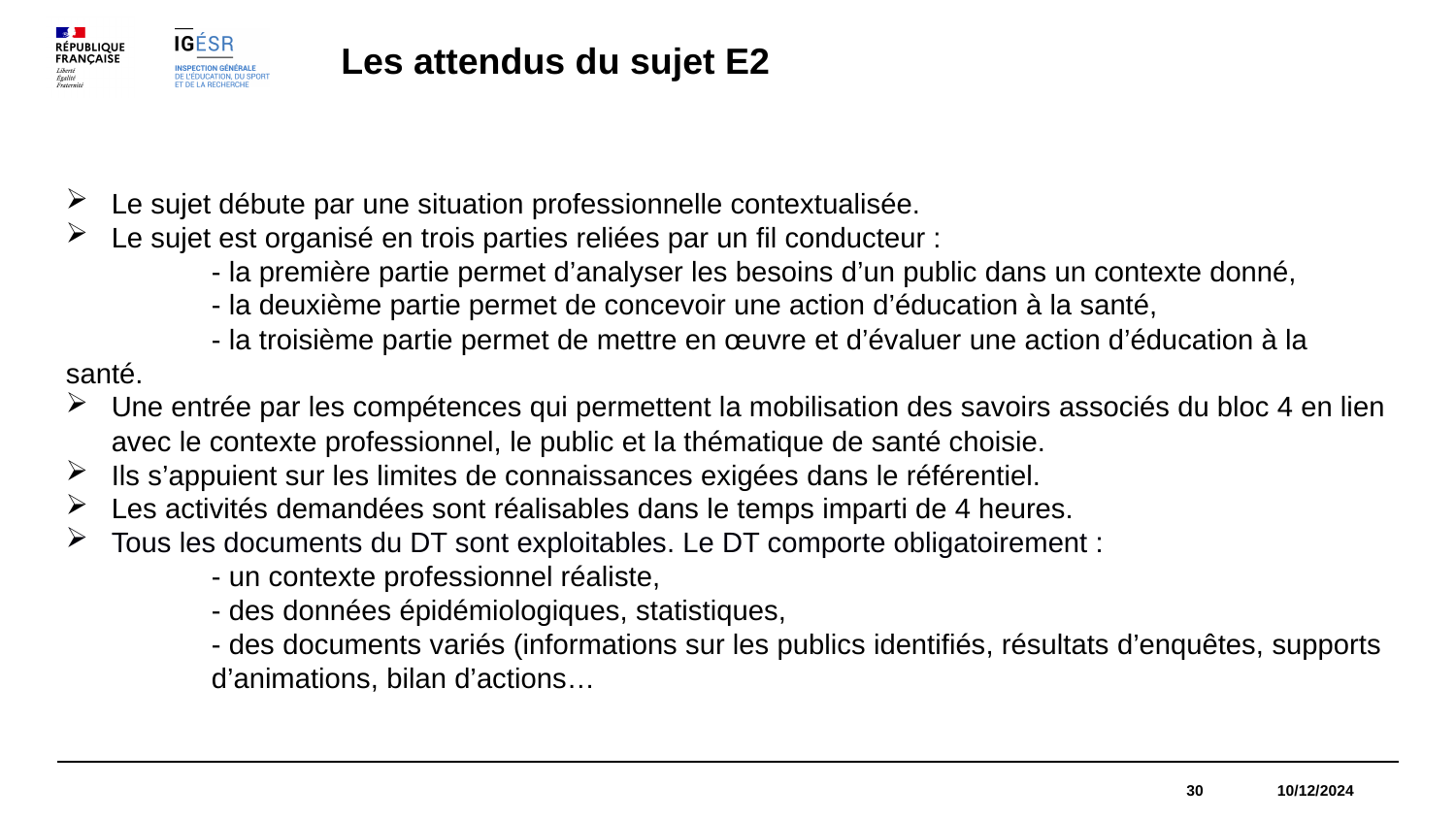

Les attendus du sujet E2
Le sujet débute par une situation professionnelle contextualisée.
Le sujet est organisé en trois parties reliées par un fil conducteur :
 	- la première partie permet d’analyser les besoins d’un public dans un contexte donné,
	- la deuxième partie permet de concevoir une action d’éducation à la santé,
	- la troisième partie permet de mettre en œuvre et d’évaluer une action d’éducation à la santé.
Une entrée par les compétences qui permettent la mobilisation des savoirs associés du bloc 4 en lien avec le contexte professionnel, le public et la thématique de santé choisie.
Ils s’appuient sur les limites de connaissances exigées dans le référentiel.
Les activités demandées sont réalisables dans le temps imparti de 4 heures.
Tous les documents du DT sont exploitables. Le DT comporte obligatoirement :
	- un contexte professionnel réaliste,
	- des données épidémiologiques, statistiques,
	- des documents variés (informations sur les publics identifiés, résultats d’enquêtes, supports  	d’animations, bilan d’actions…
30                 10/12/2024